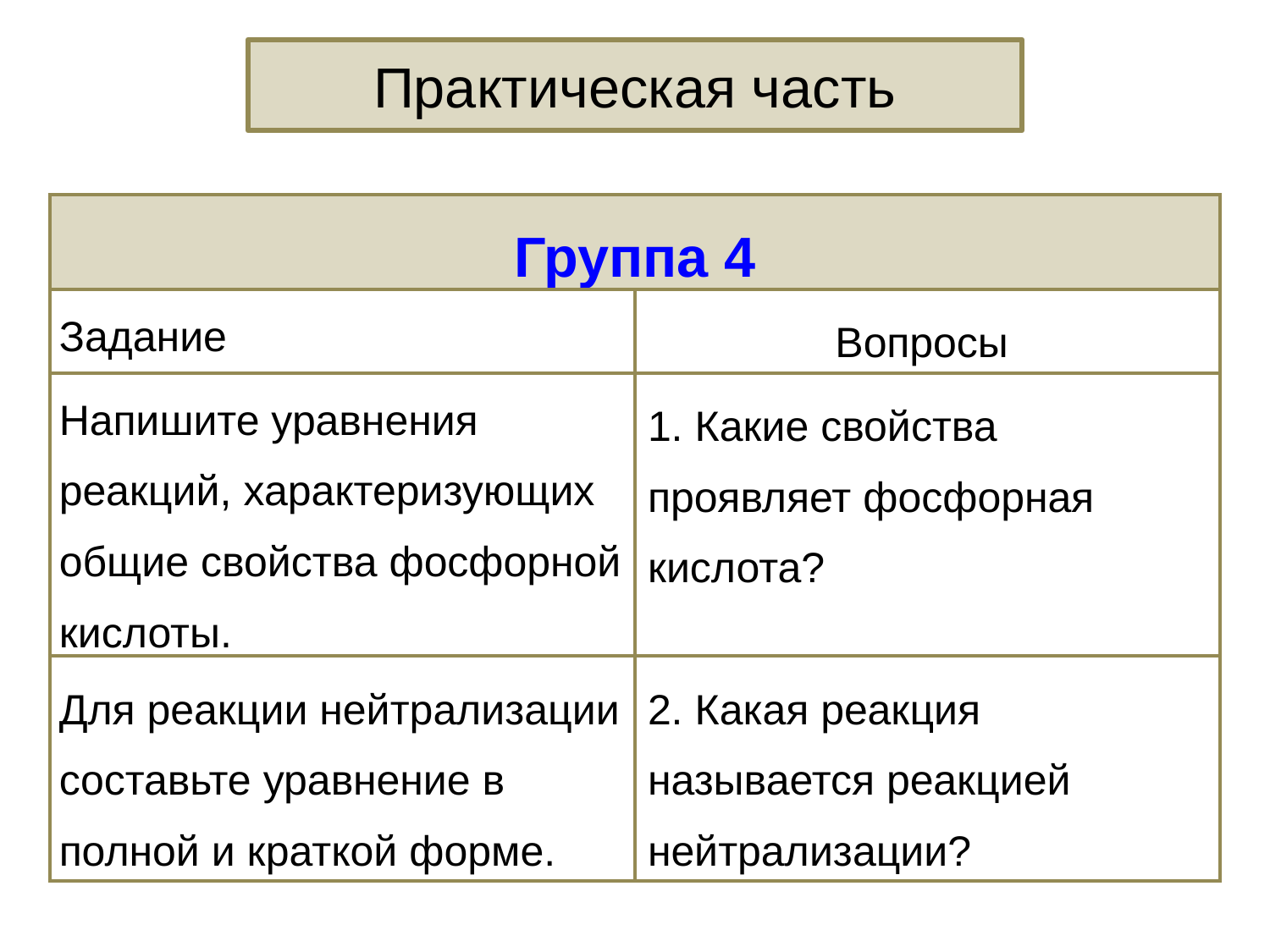

Практическая часть
| Группа 4 |  |
| --- | --- |
| Задание | Вопросы |
| Напишите уравнения реакций, характеризующих общие свойства фосфорной кислоты. | 1. Какие свойства проявляет фосфорная кислота? |
| Для реакции нейтрализации составьте уравнение в полной и краткой форме. | 2. Какая реакция называется реакцией нейтрализации? |